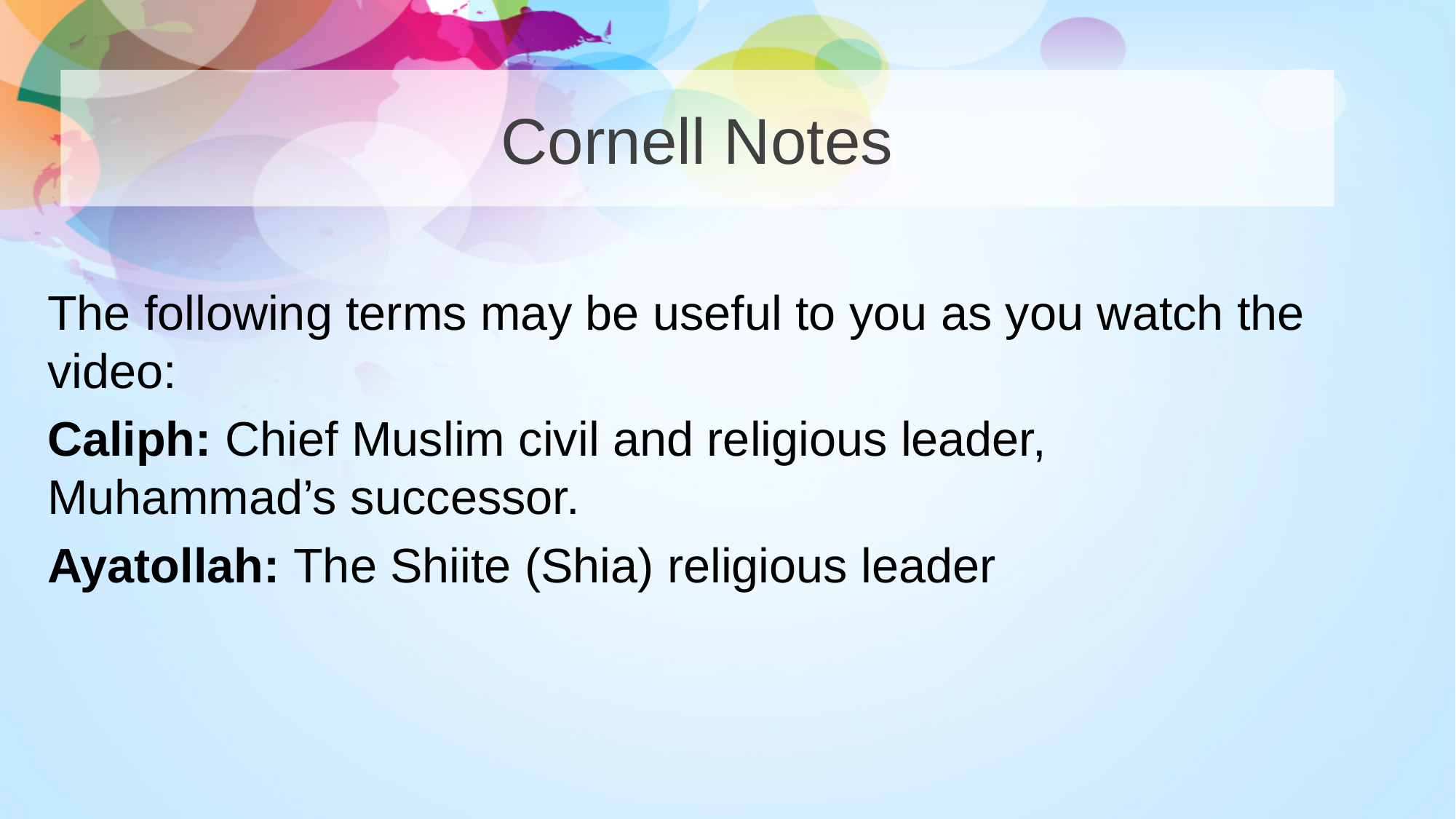

# Cornell Notes

The following terms may be useful to you as you watch the video:
Caliph: Chief Muslim civil and religious leader, Muhammad’s successor.
Ayatollah: The Shiite (Shia) religious leader